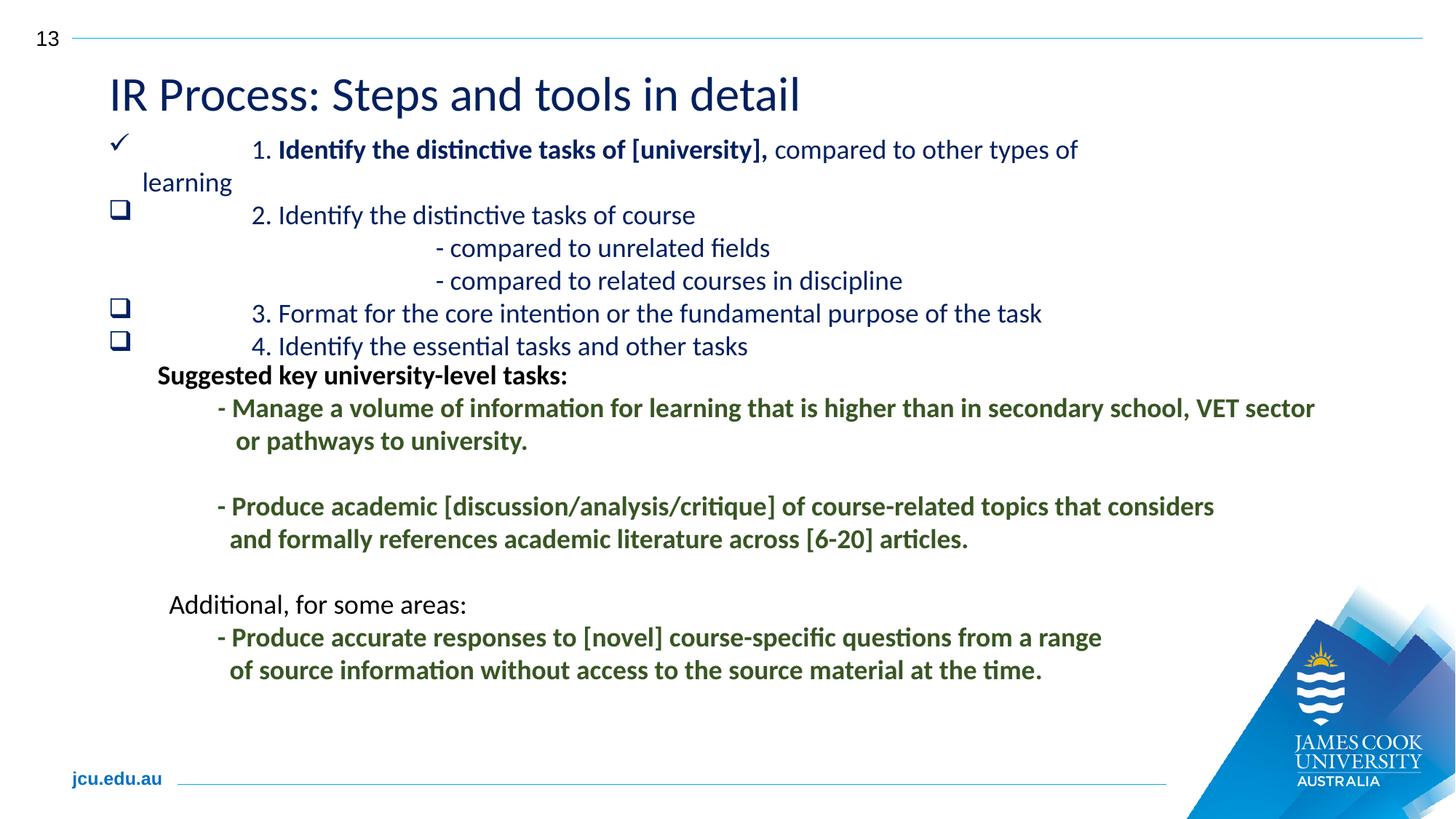

IR Process: Steps and tools in detail
	1. Identify the distinctive tasks of [university], compared to other types of learning
	2. Identify the distinctive tasks of course
			- compared to unrelated fields
			- compared to related courses in discipline
	3. Format for the core intention or the fundamental purpose of the task
	4. Identify the essential tasks and other tasks
        Suggested key university-level tasks:
	- Manage a volume of information for learning that is higher than in secondary school, VET sector 	   or pathways to university.

	- Produce academic [discussion/analysis/critique] of course-related topics that considers
	  and formally references academic literature across [6-20] articles.

 Additional, for some areas:
	- Produce accurate responses to [novel] course-specific questions from a range
	  of source information without access to the source material at the time.